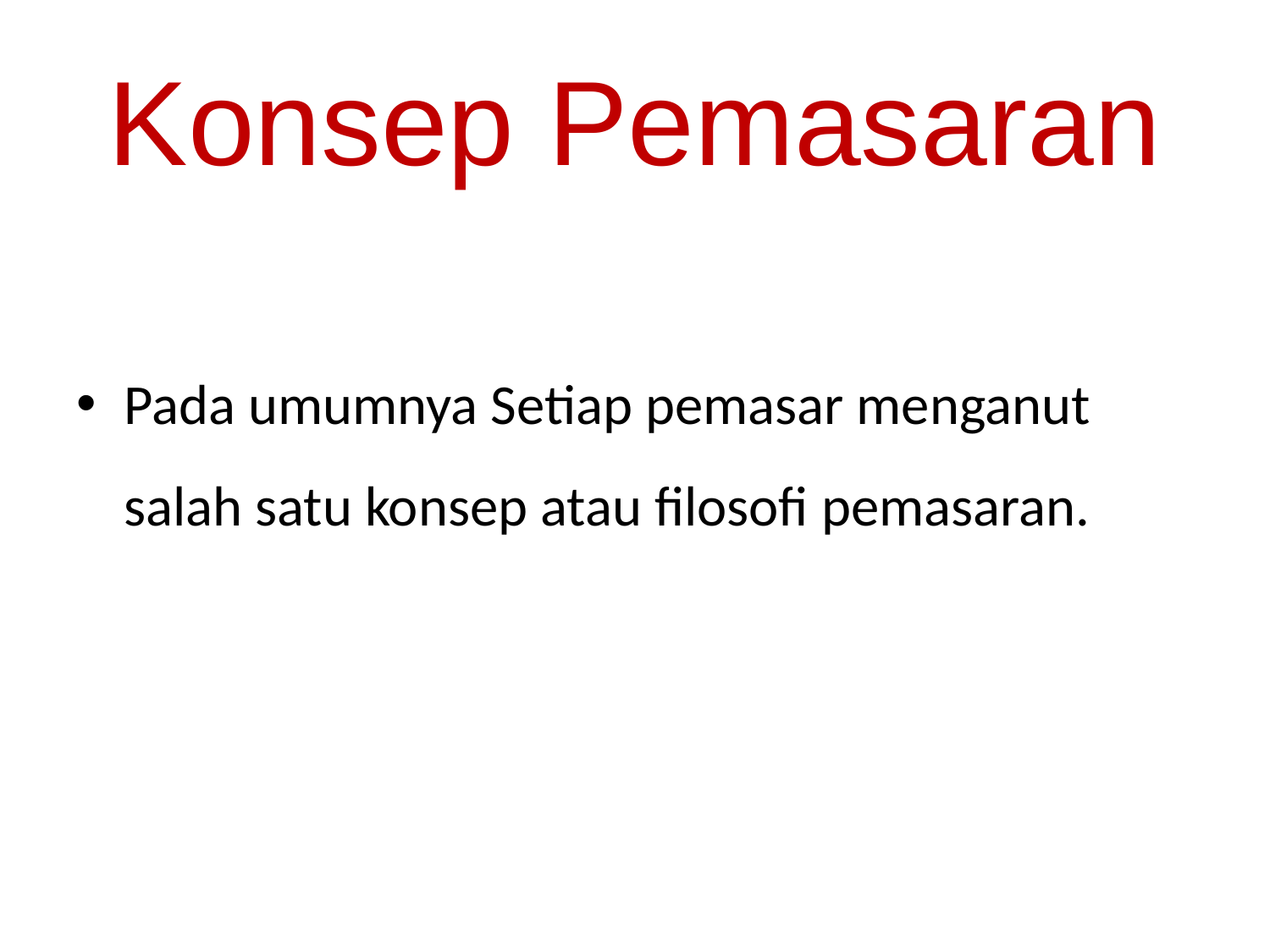

# Konsep Pemasaran
Pada umumnya Setiap pemasar menganut salah satu konsep atau filosofi pemasaran.